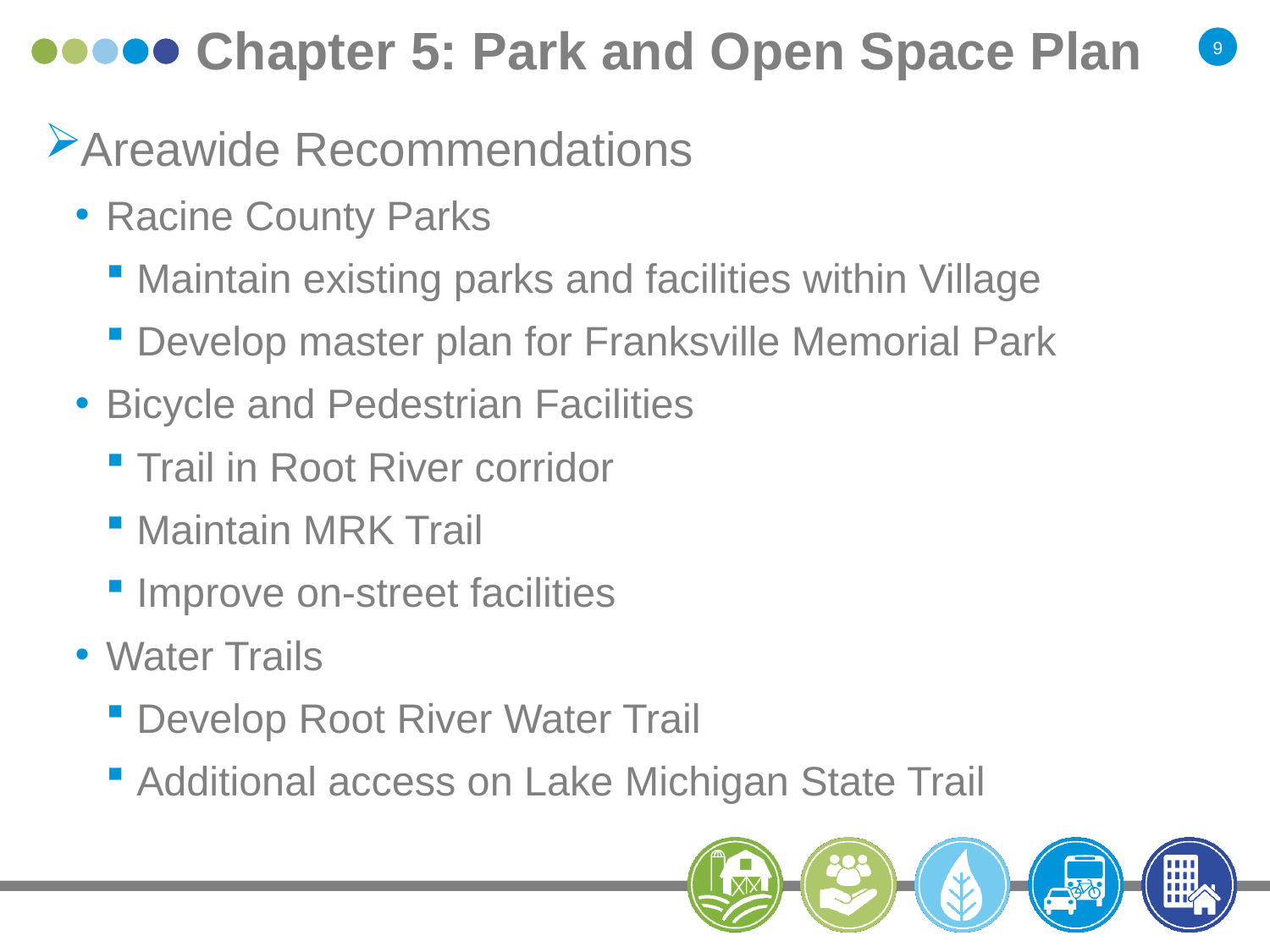

# Chapter 5: Park and Open Space Plan
Areawide Recommendations
Racine County Parks
Maintain existing parks and facilities within Village
Develop master plan for Franksville Memorial Park
Bicycle and Pedestrian Facilities
Trail in Root River corridor
Maintain MRK Trail
Improve on-street facilities
Water Trails
Develop Root River Water Trail
Additional access on Lake Michigan State Trail